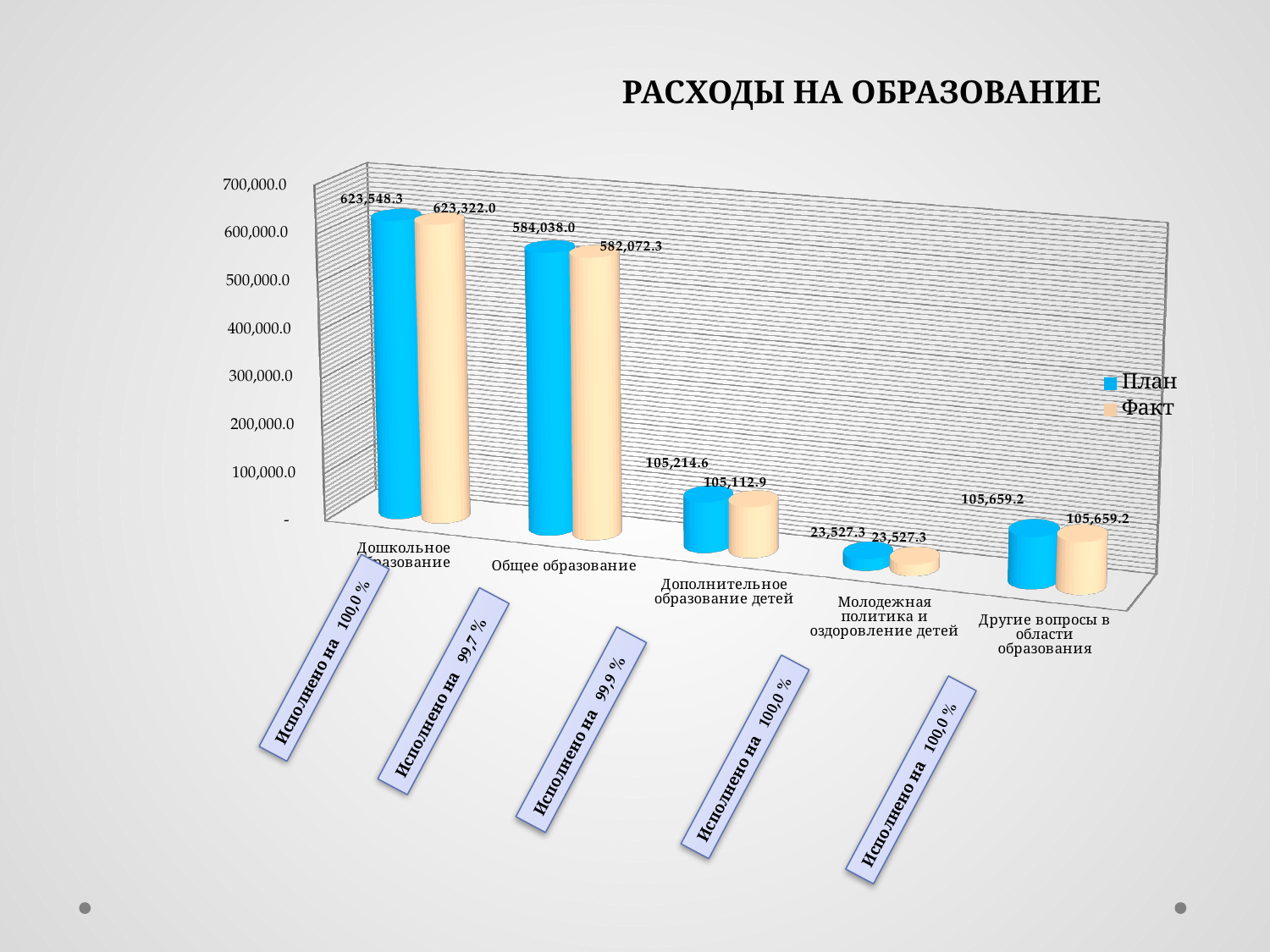

РАСХОДЫ НА ОБРАЗОВАНИЕ

[unsupported chart]

Исполнено на   100,0 %
Исполнено на   99,7 %
Исполнено на   99,9 %
Исполнено на   100,0 %
Исполнено на   100,0 %